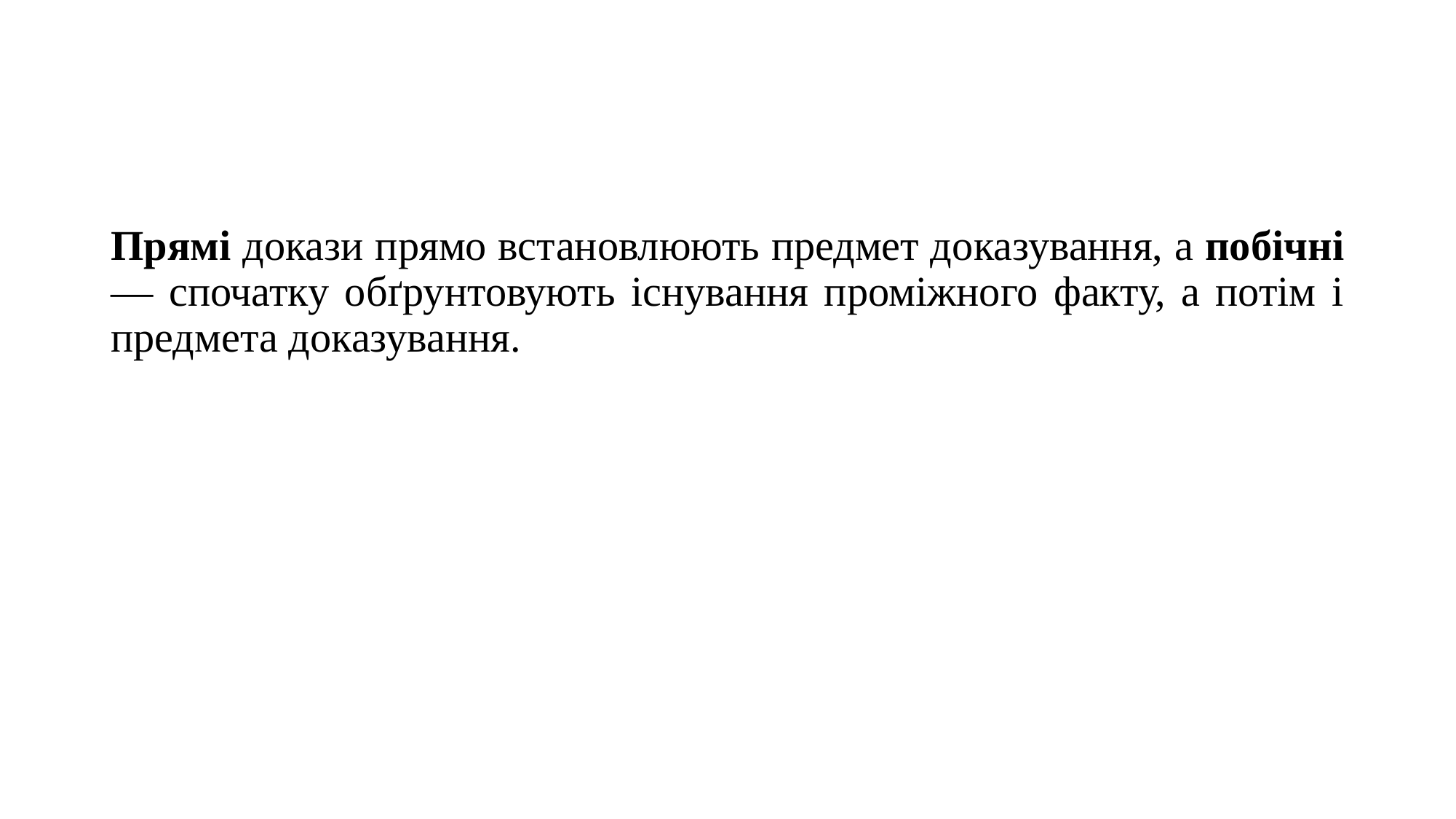

Прямі докази прямо встановлюють предмет доказування, а побічні — спочатку обґрунтовують існування проміжного факту, а потім і предмета доказування.